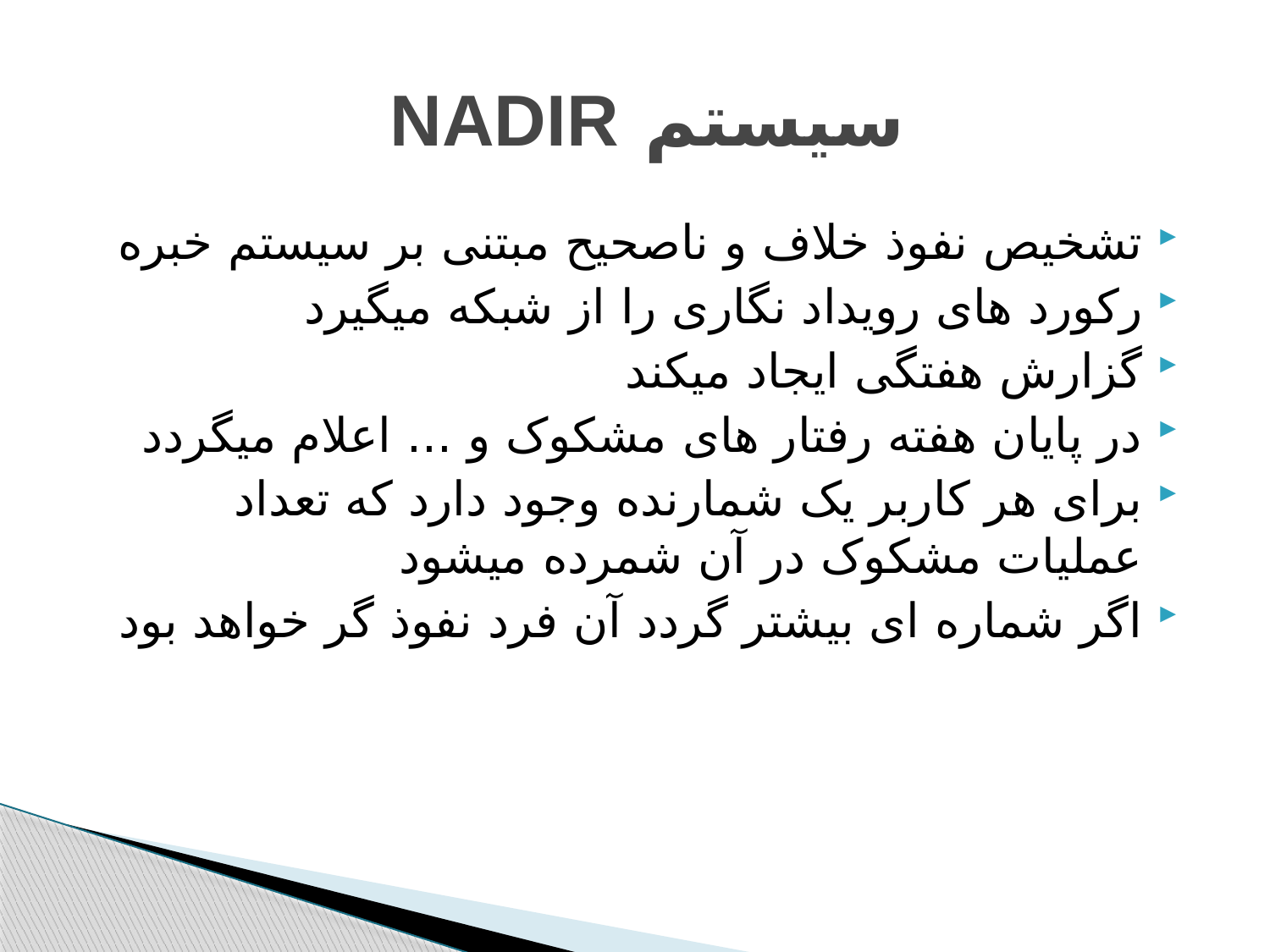

# سیستم NADIR
تشخیص نفوذ خلاف و ناصحیح مبتنی بر سیستم خبره
رکورد های رویداد نگاری را از شبکه میگیرد
گزارش هفتگی ایجاد میکند
در پایان هفته رفتار های مشکوک و ... اعلام میگردد
برای هر کاربر یک شمارنده وجود دارد که تعداد عملیات مشکوک در آن شمرده میشود
اگر شماره ای بیشتر گردد آن فرد نفوذ گر خواهد بود